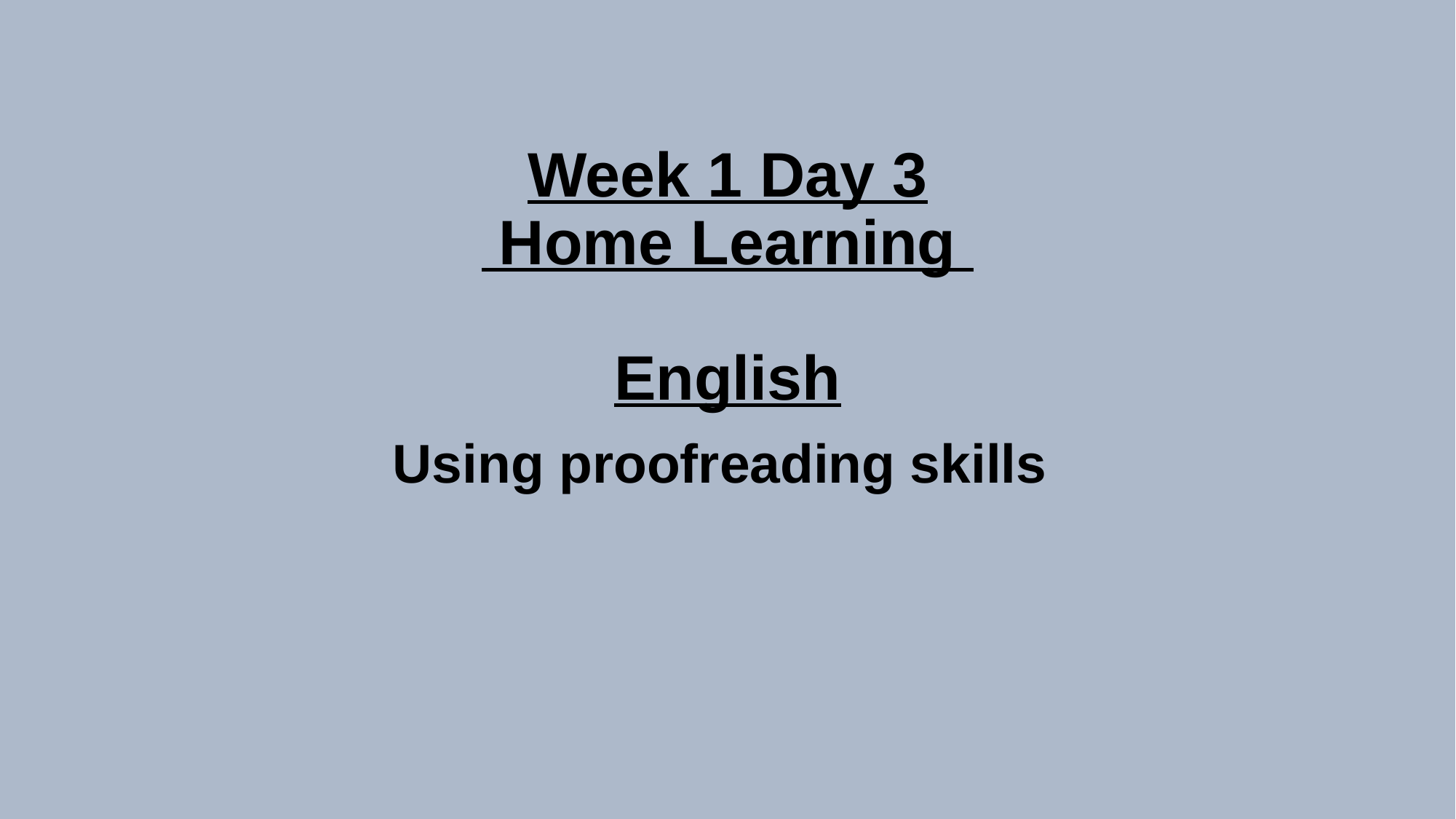

# Week 1 Day 3 Home Learning English
Using proofreading skills